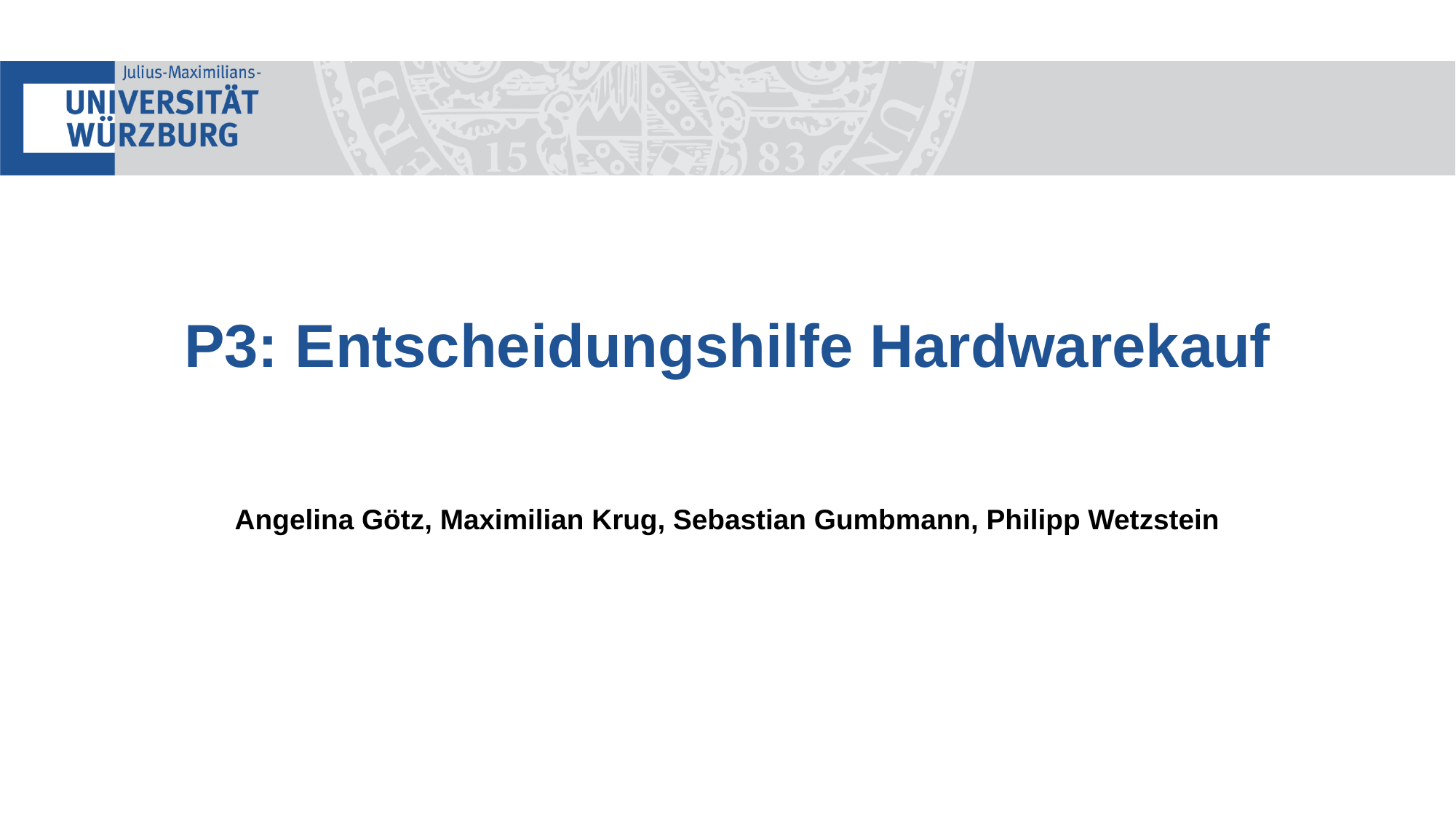

# P3: Entscheidungshilfe Hardwarekauf
Angelina Götz, Maximilian Krug, Sebastian Gumbmann, Philipp Wetzstein